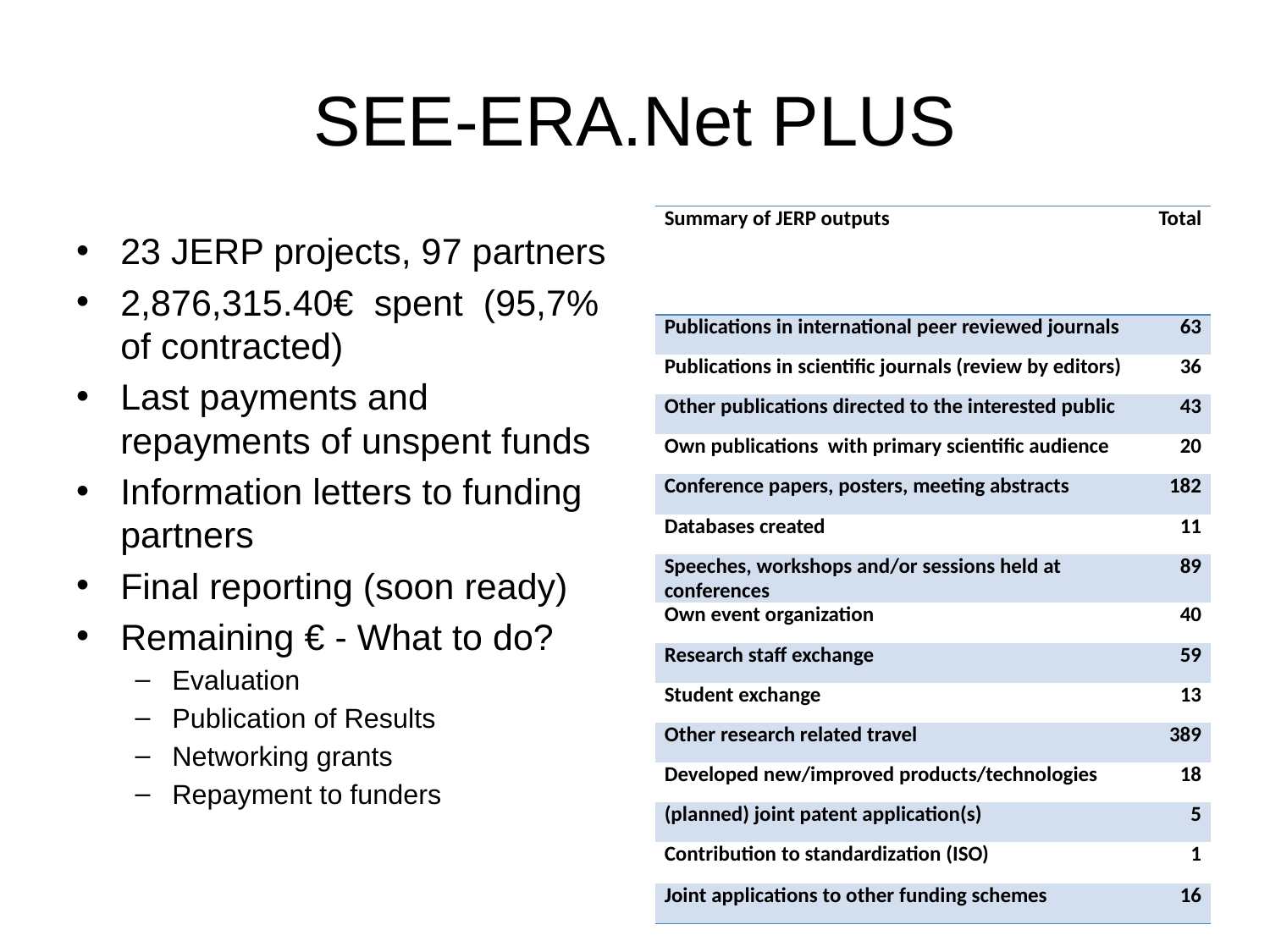

# SEE-ERA.Net PLUS
| Summary of JERP outputs | Total |
| --- | --- |
| Publications in international peer reviewed journals | 63 |
| Publications in scientific journals (review by editors) | 36 |
| Other publications directed to the interested public | 43 |
| Own publications with primary scientific audience | 20 |
| Conference papers, posters, meeting abstracts | 182 |
| Databases created | 11 |
| Speeches, workshops and/or sessions held at conferences | 89 |
| Own event organization | 40 |
| Research staff exchange | 59 |
| Student exchange | 13 |
| Other research related travel | 389 |
| Developed new/improved products/technologies | 18 |
| (planned) joint patent application(s) | 5 |
| Contribution to standardization (ISO) | 1 |
| Joint applications to other funding schemes | 16 |
23 JERP projects, 97 partners
2,876,315.40€  spent  (95,7% of contracted)
Last payments and repayments of unspent funds
Information letters to funding partners
Final reporting (soon ready)
Remaining € - What to do?
Evaluation
Publication of Results
Networking grants
Repayment to funders